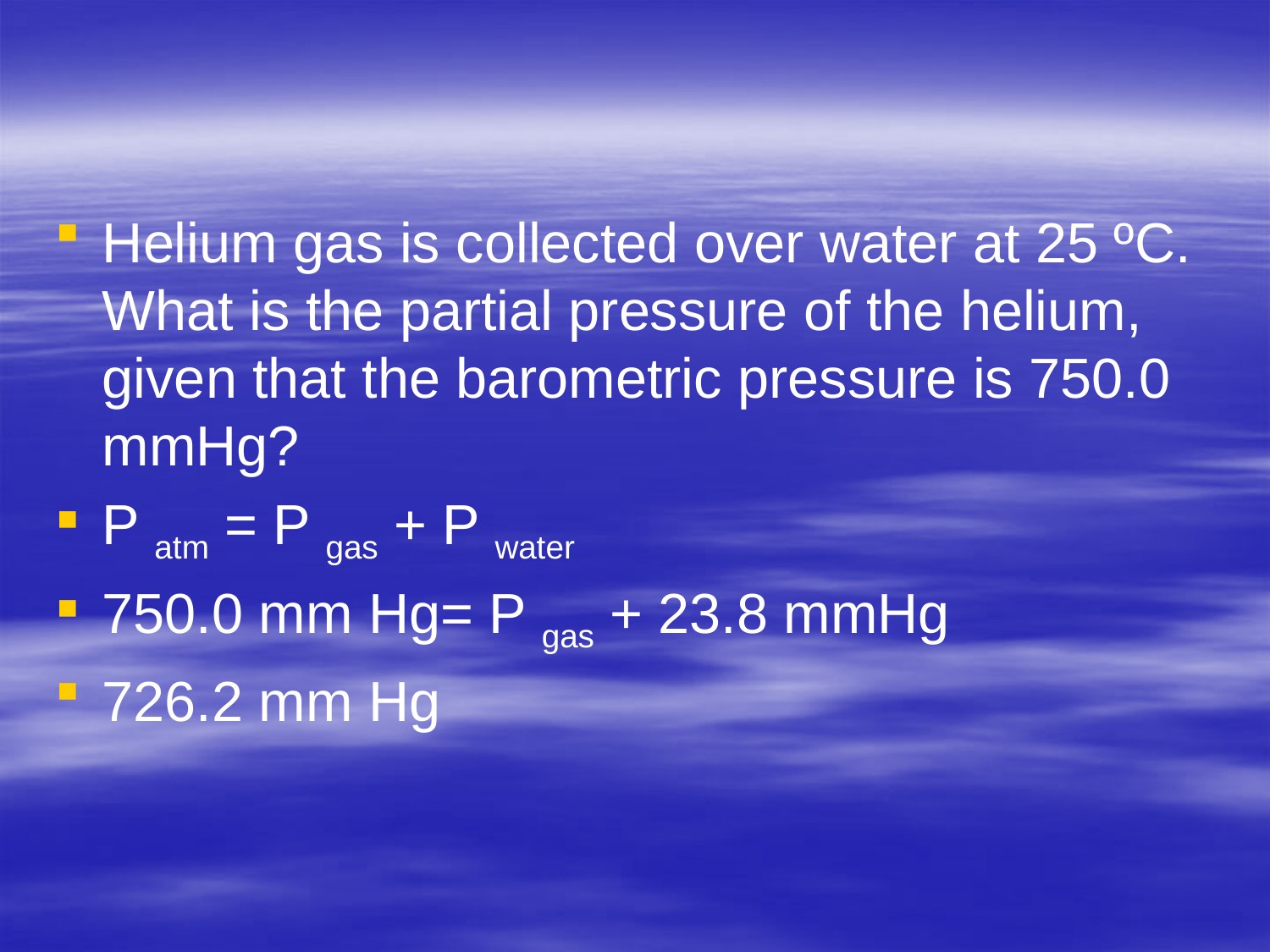

#

Helium gas is collected over water at 25 ºC.  What is the partial pressure of the helium, given that the barometric pressure is 750.0 mmHg?
P atm = P gas + P water
750.0 mm Hg= P gas + 23.8 mmHg
726.2 mm Hg